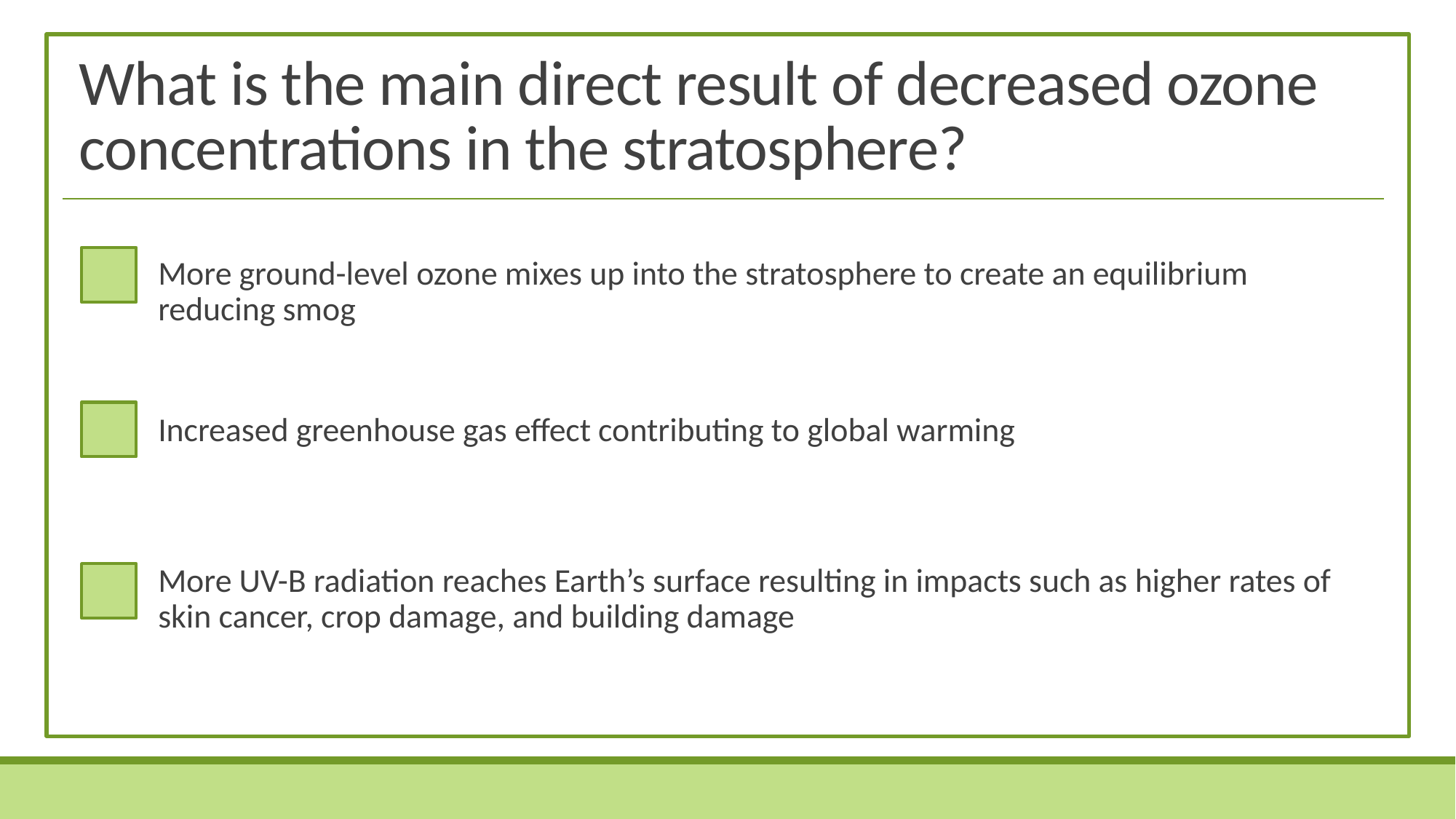

# What is the main direct result of decreased ozone concentrations in the stratosphere?

More ground-level ozone mixes up into the stratosphere to create an equilibrium reducing smog

Increased greenhouse gas effect contributing to global warming
More UV-B radiation reaches Earth’s surface resulting in impacts such as higher rates of skin cancer, crop damage, and building damage